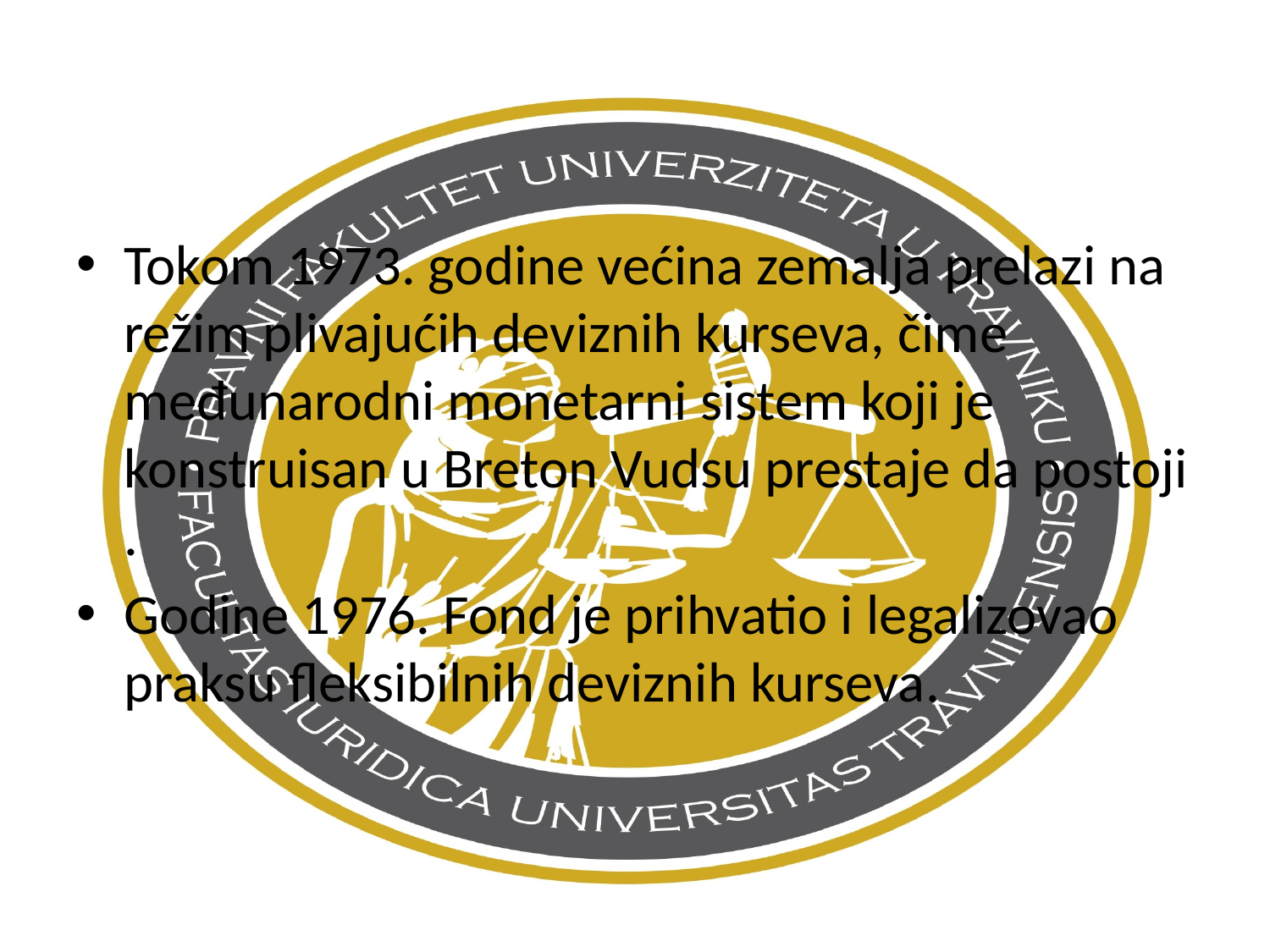

Tokom 1973. godine većina zemalja prelazi na režim plivajućih deviznih kurseva, čime međunarodni monetarni sistem koji je konstruisan u Breton Vudsu prestaje da postoji .
Godine 1976. Fond je prihvatio i legalizovao praksu fleksibilnih deviznih kurseva.